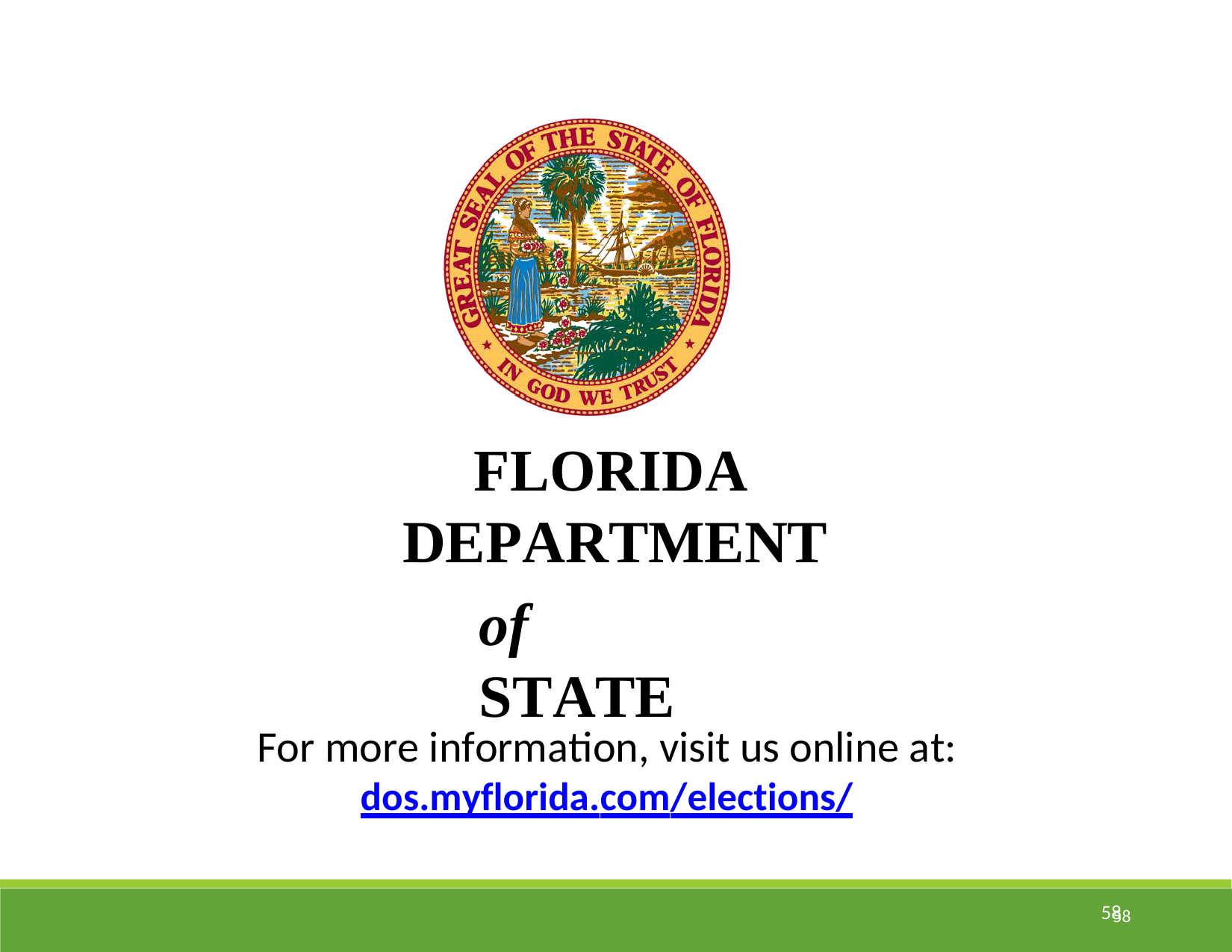

FLORIDA DEPARTMENT
of STATE
For more information, visit us online at:
dos.myflorida.com/elections/
58
58